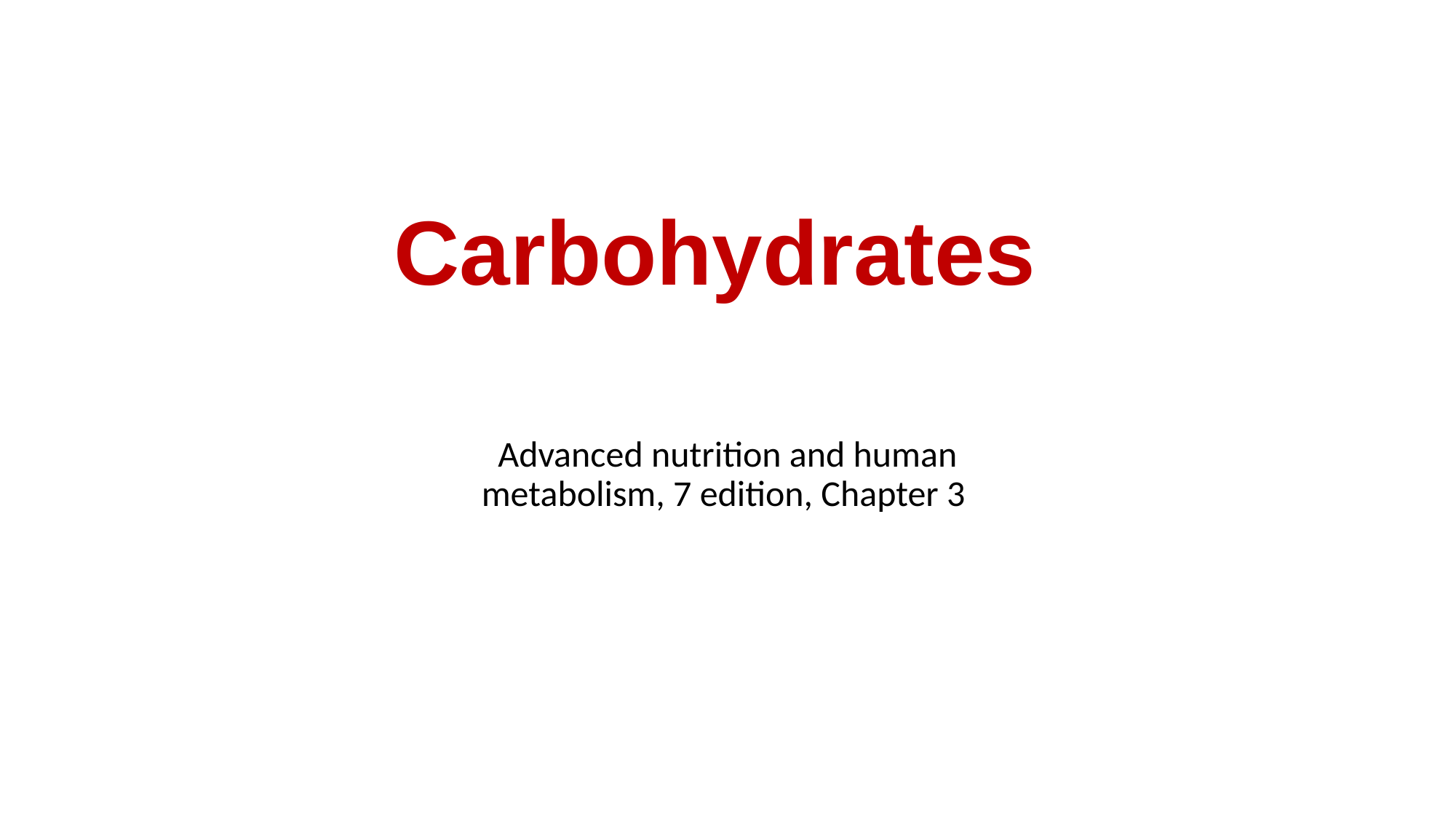

# Carbohydrates
Advanced nutrition and human
metabolism, 7 edition, Chapter 3